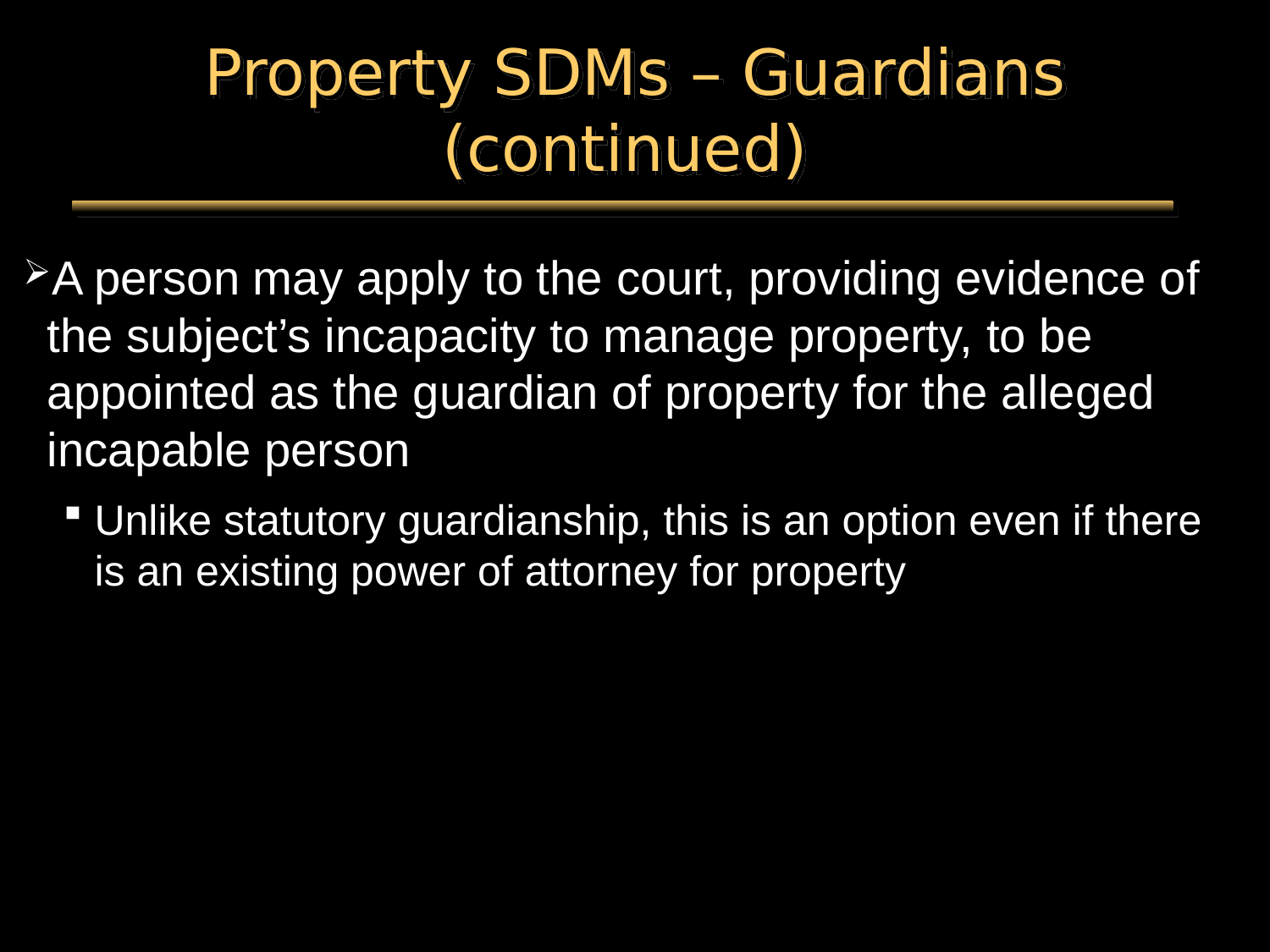

# Property SDMs – Guardians (continued)

A person may apply to the court, providing evidence of the subject’s incapacity to manage property, to be appointed as the guardian of property for the alleged incapable person
Unlike statutory guardianship, this is an option even if there is an existing power of attorney for property